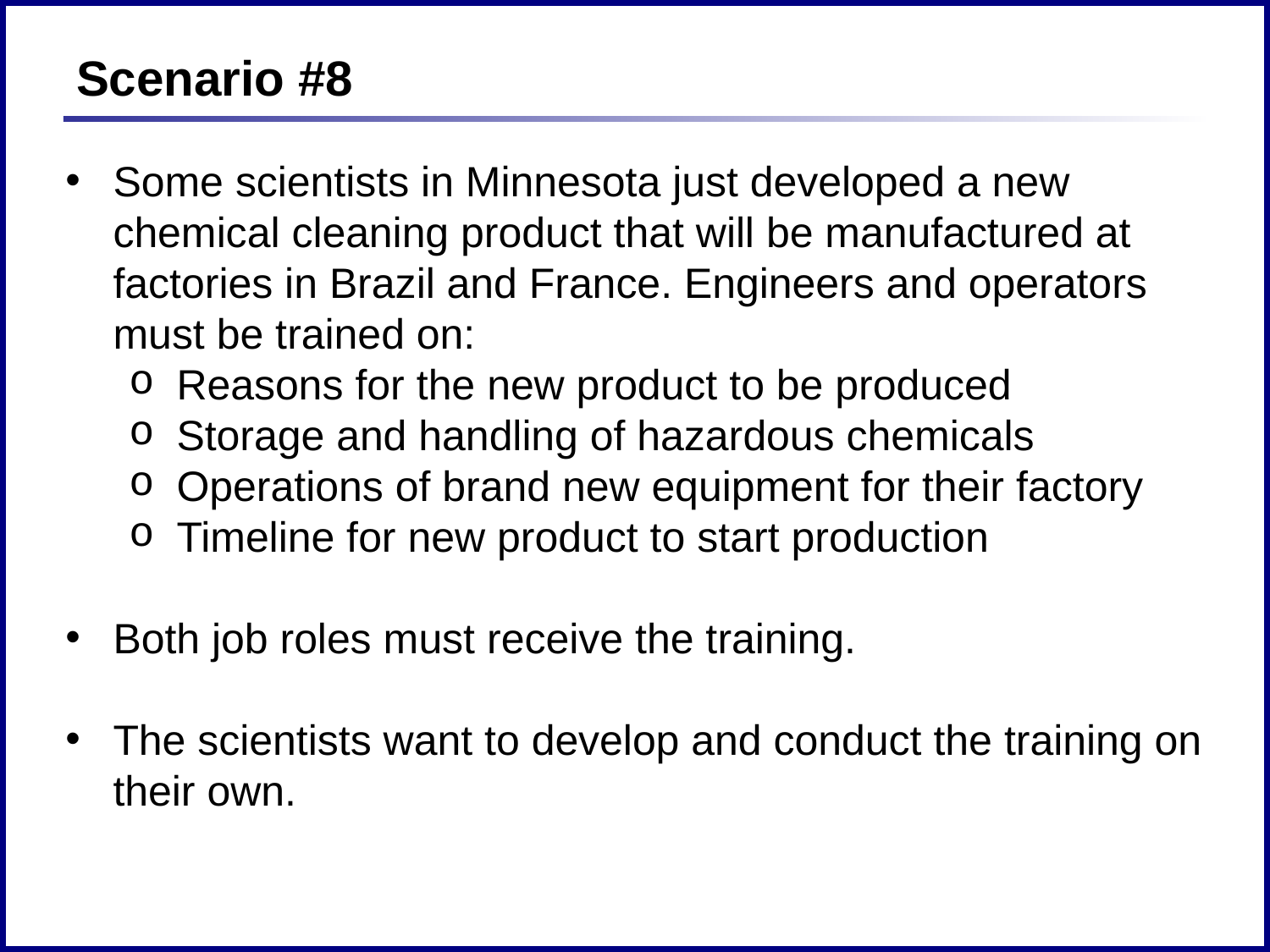

Scenario #8
Some scientists in Minnesota just developed a new chemical cleaning product that will be manufactured at factories in Brazil and France. Engineers and operators must be trained on:
Reasons for the new product to be produced
Storage and handling of hazardous chemicals
Operations of brand new equipment for their factory
Timeline for new product to start production

Both job roles must receive the training.

The scientists want to develop and conduct the training on their own.